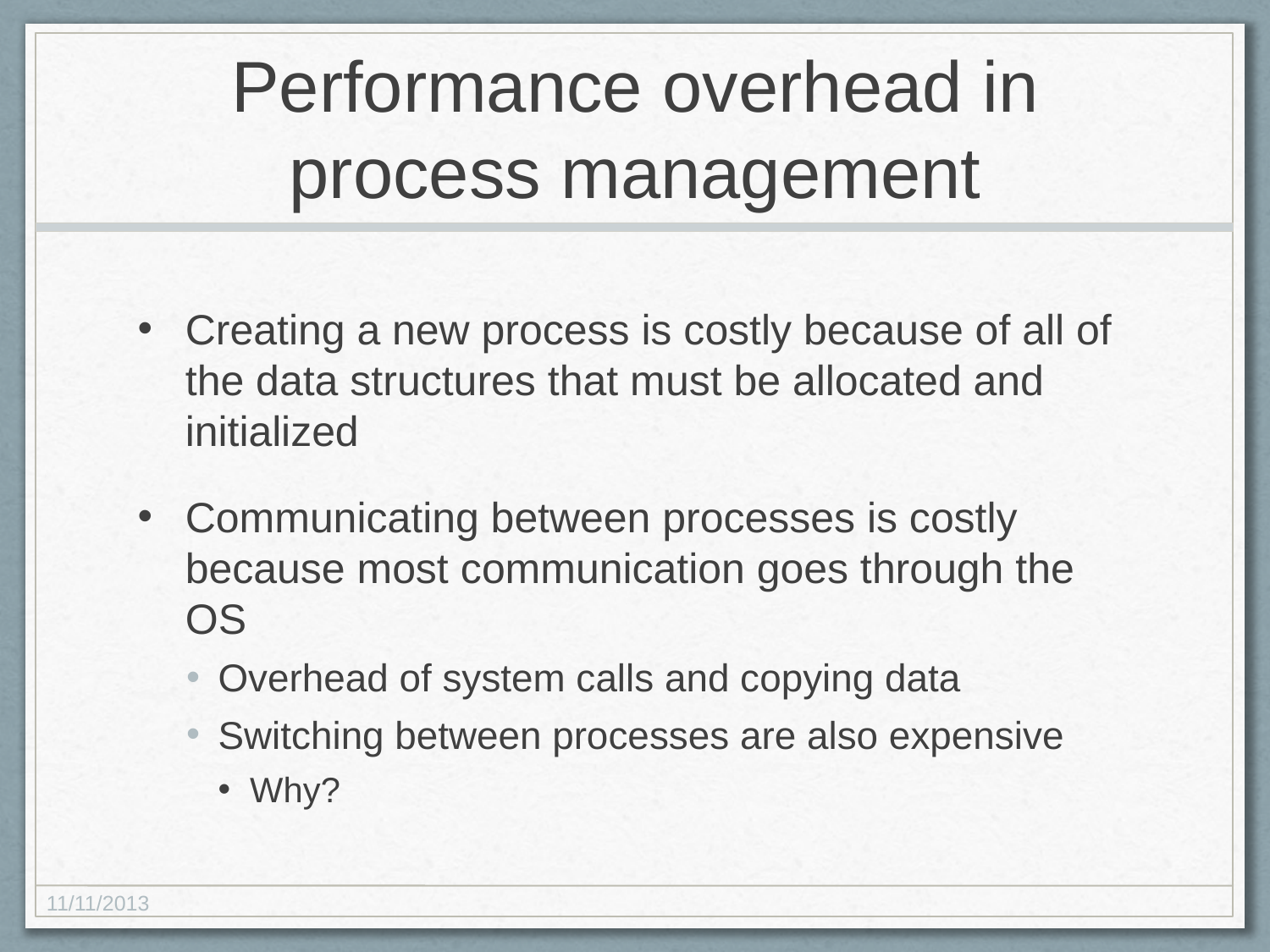

# Performance overhead in process management
Creating a new process is costly because of all of the data structures that must be allocated and initialized
Communicating between processes is costly because most communication goes through the OS
Overhead of system calls and copying data
Switching between processes are also expensive
Why?

11/11/2013